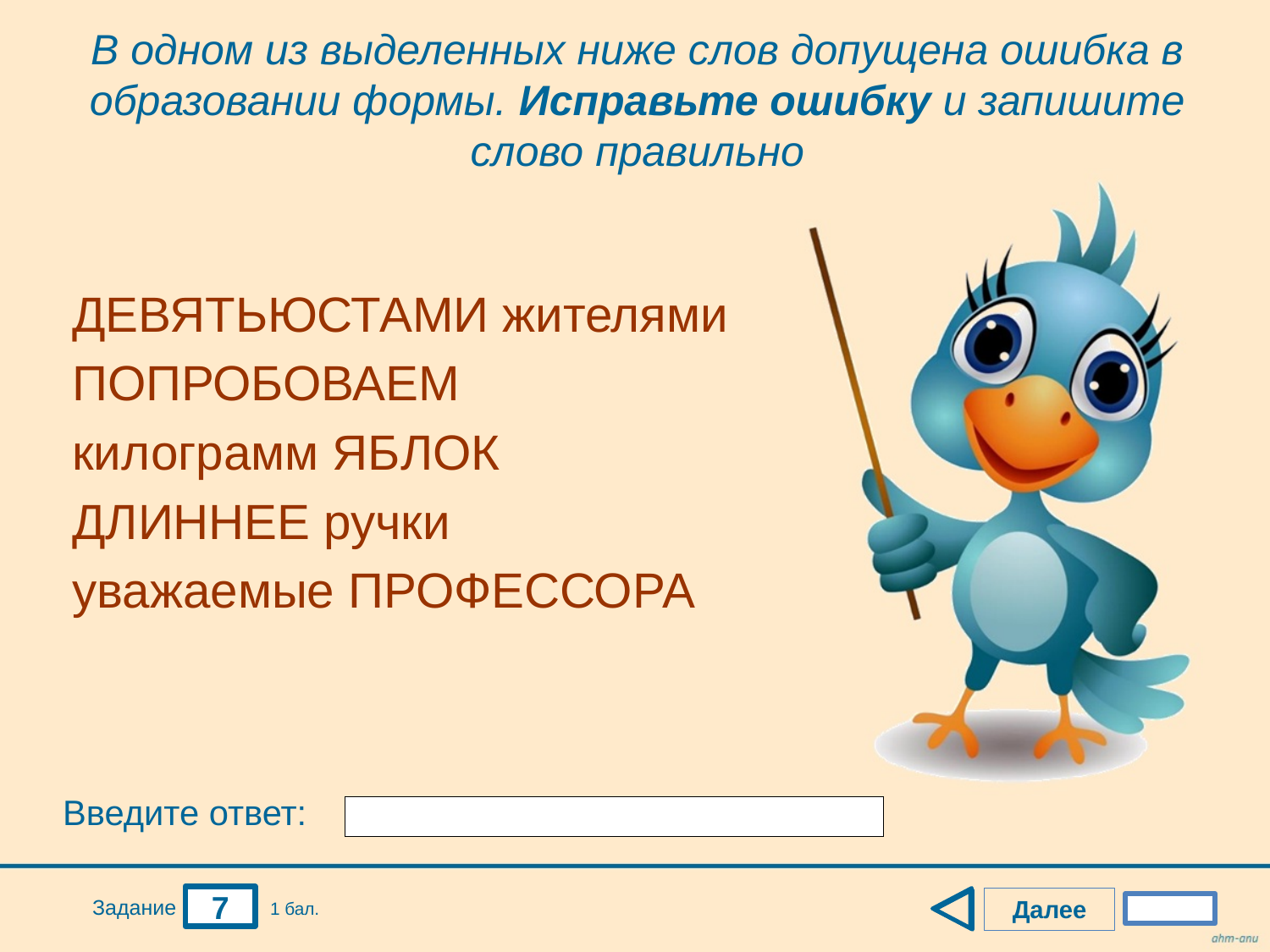

# В одном из выделенных ниже слов допущена ошибка в образовании формы. Исправьте ошибку и запишите слово правильно
ДЕВЯТЬЮСТАМИ жителями
ПОПРОБОВАЕМ
килограмм ЯБЛОК
ДЛИННЕЕ ручки
уважаемые ПРОФЕССОРА
Введите ответ:
7

Далее
Задание

1 бал.